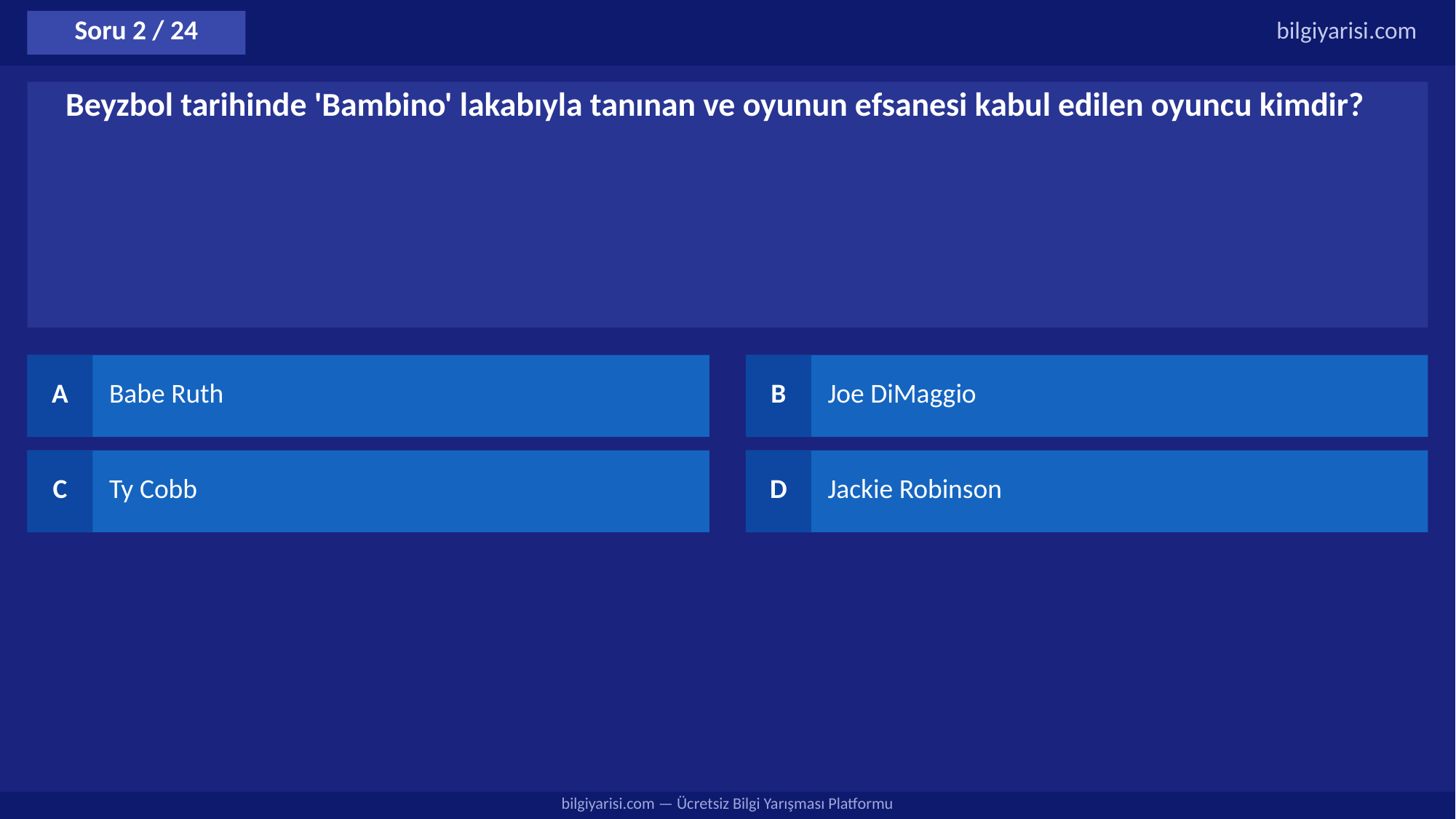

Soru 2 / 24
bilgiyarisi.com

Beyzbol tarihinde 'Bambino' lakabıyla tanınan ve oyunun efsanesi kabul edilen oyuncu kimdir?

A
Babe Ruth

B
Joe DiMaggio

C
Ty Cobb

D
Jackie Robinson
bilgiyarisi.com — Ücretsiz Bilgi Yarışması Platformu